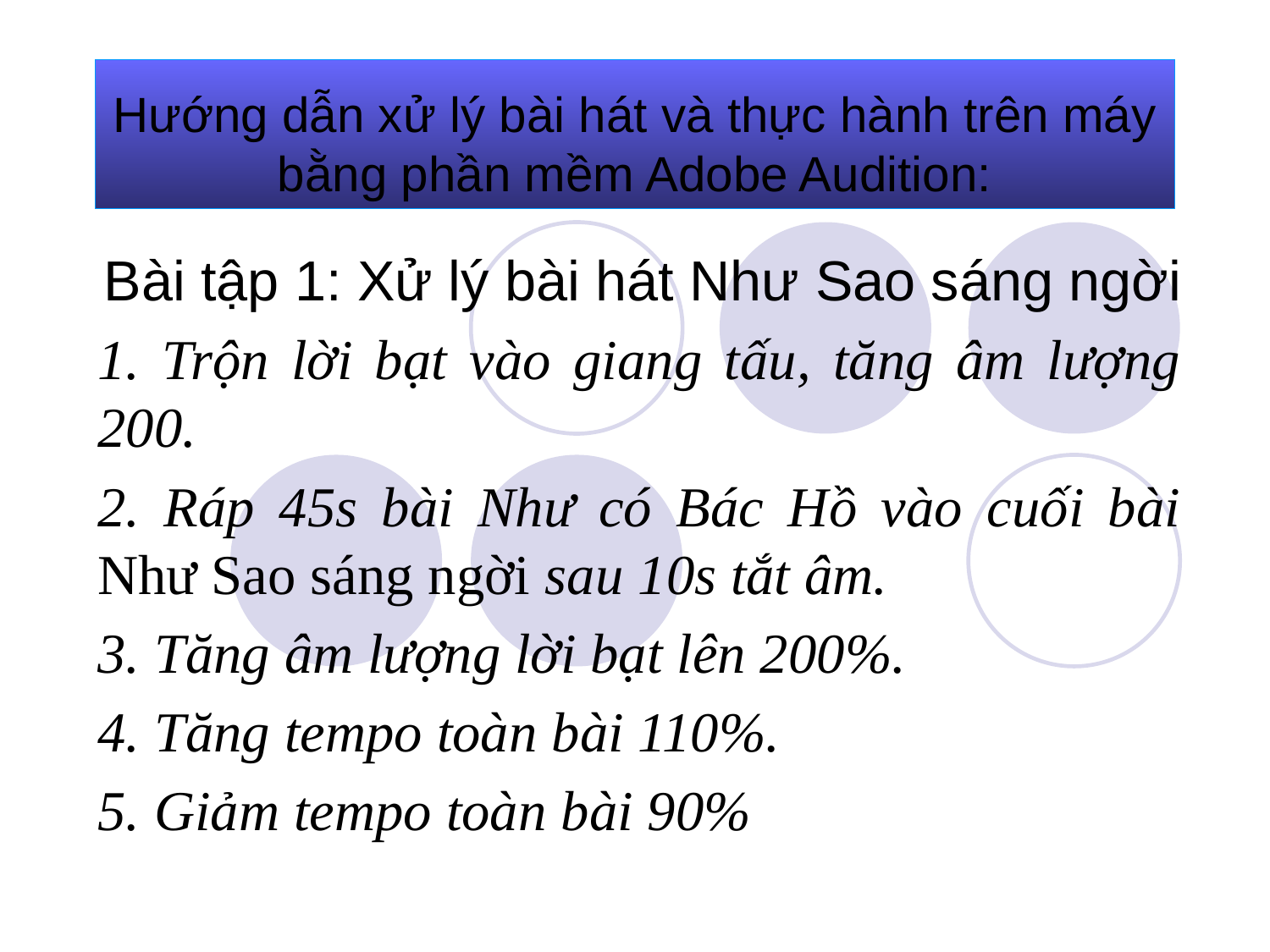

# Hướng dẫn xử lý bài hát và thực hành trên máy bằng phần mềm Adobe Audition:
Bài tập 1: Xử lý bài hát Như Sao sáng ngời
1. Trộn lời bạt vào giang tấu, tăng âm lượng 200.
2. Ráp 45s bài Như có Bác Hồ vào cuối bài Như Sao sáng ngời sau 10s tắt âm.
3. Tăng âm lượng lời bạt lên 200%.
4. Tăng tempo toàn bài 110%.
5. Giảm tempo toàn bài 90%